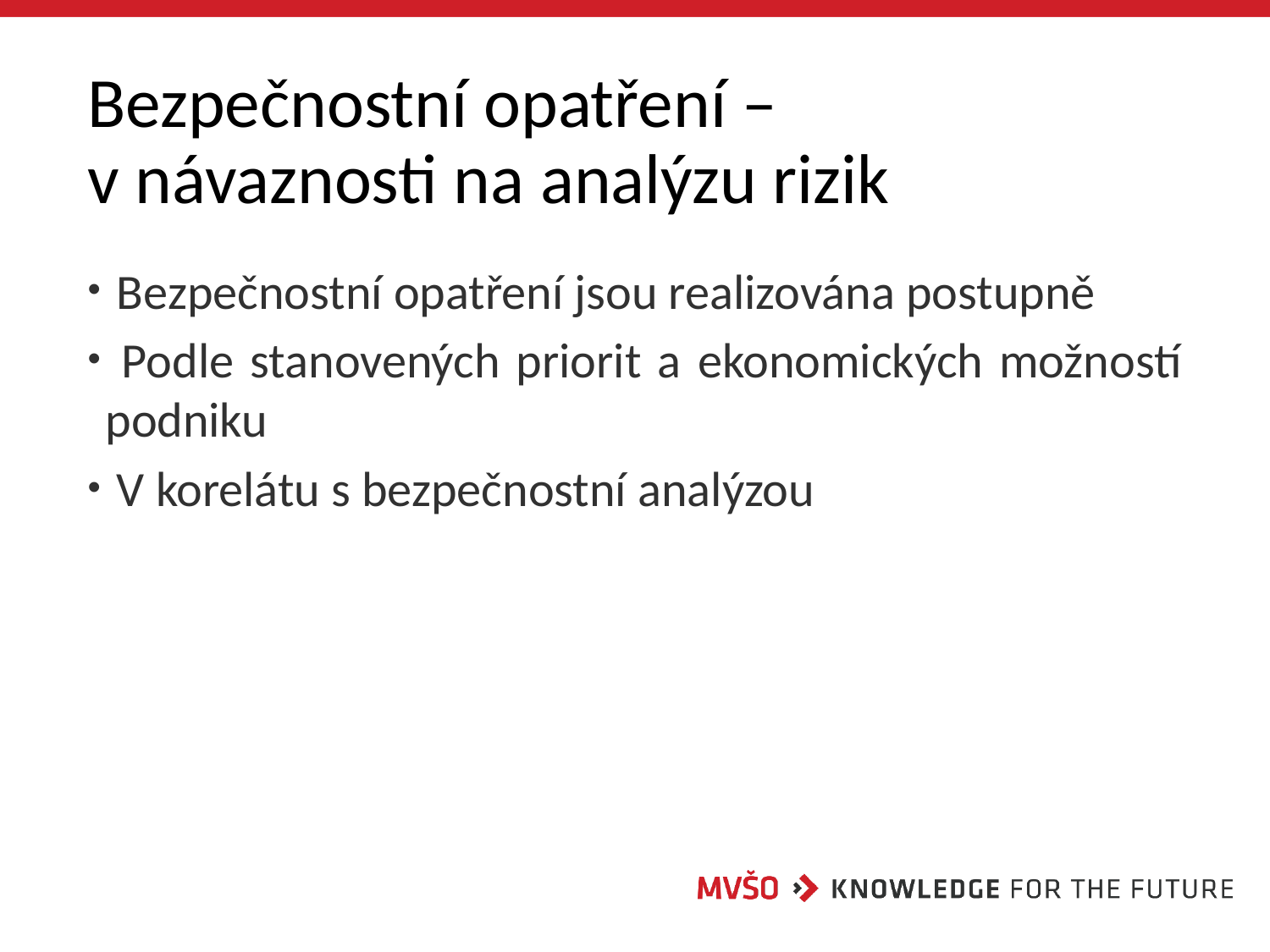

# Bezpečnostní opatření – v návaznosti na analýzu rizik
 Bezpečnostní opatření jsou realizována postupně
 Podle stanovených priorit a ekonomických možností podniku
 V korelátu s bezpečnostní analýzou